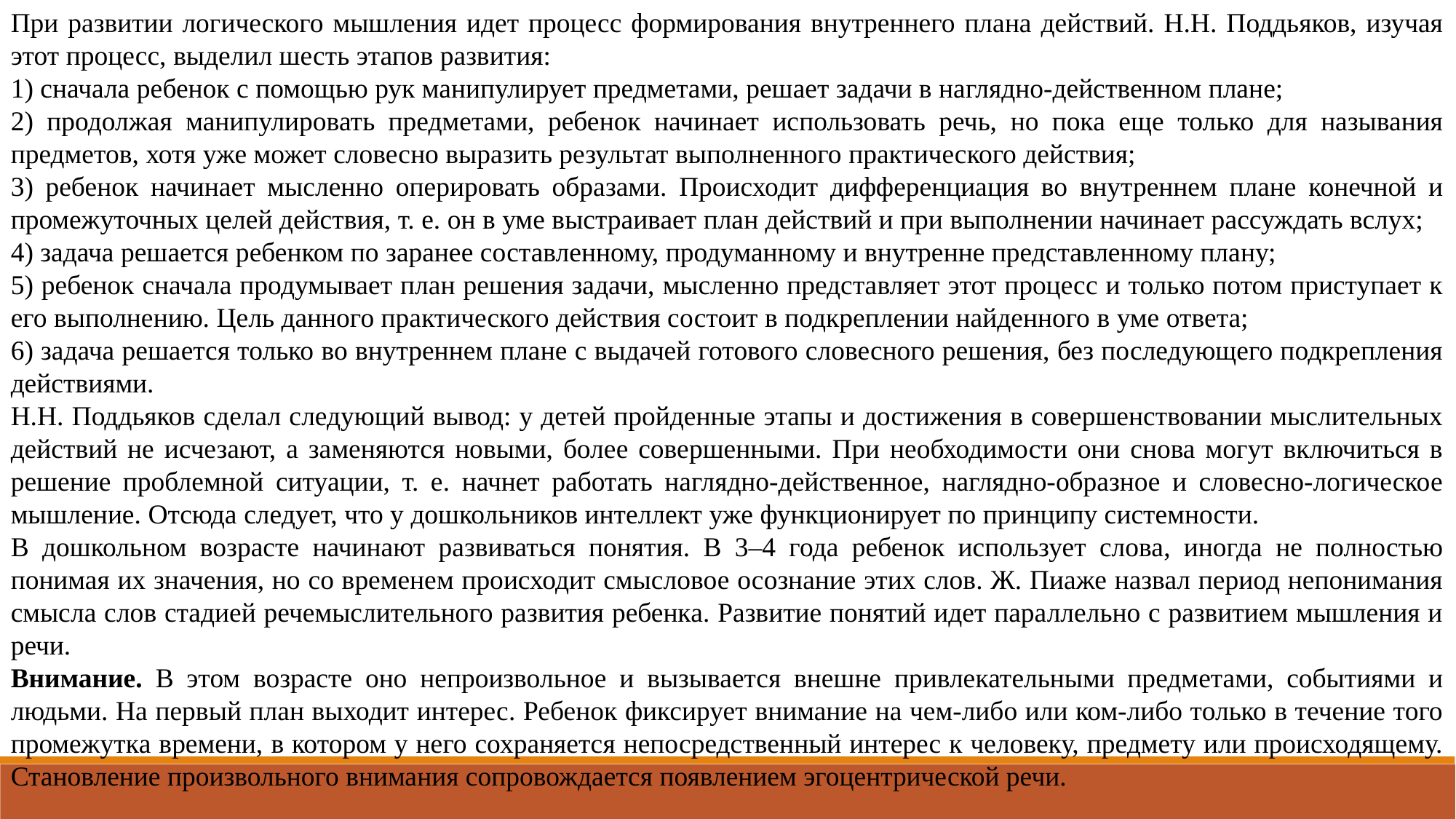

При развитии логического мышления идет процесс формирования внутреннего плана действий. Н.Н. Поддьяков, изучая этот процесс, выделил шесть этапов развития:
1) сначала ребенок с помощью рук манипулирует предметами, решает задачи в наглядно-действенном плане;
2) продолжая манипулировать предметами, ребенок начинает использовать речь, но пока еще только для называния предметов, хотя уже может словесно выразить результат выполненного практического действия;
3) ребенок начинает мысленно оперировать образами. Происходит дифференциация во внутреннем плане конечной и промежуточных целей действия, т. е. он в уме выстраивает план действий и при выполнении начинает рассуждать вслух;
4) задача решается ребенком по заранее составленному, продуманному и внутренне представленному плану;
5) ребенок сначала продумывает план решения задачи, мысленно представляет этот процесс и только потом приступает к его выполнению. Цель данного практического действия состоит в подкреплении найденного в уме ответа;
6) задача решается только во внутреннем плане с выдачей готового словесного решения, без последующего подкрепления действиями.
Н.Н. Поддьяков сделал следующий вывод: у детей пройденные этапы и достижения в совершенствовании мыслительных действий не исчезают, а заменяются новыми, более совершенными. При необходимости они снова могут включиться в решение проблемной ситуации, т. е. начнет работать наглядно-действенное, наглядно-образное и словесно-логическое мышление. Отсюда следует, что у дошкольников интеллект уже функционирует по принципу системности.
В дошкольном возрасте начинают развиваться понятия. В 3–4 года ребенок использует слова, иногда не полностью понимая их значения, но со временем происходит смысловое осознание этих слов. Ж. Пиаже назвал период непонимания смысла слов стадией речемыслительного развития ребенка. Развитие понятий идет параллельно с развитием мышления и речи.
Внимание. В этом возрасте оно непроизвольное и вызывается внешне привлекательными предметами, событиями и людьми. На первый план выходит интерес. Ребенок фиксирует внимание на чем-либо или ком-либо только в течение того промежутка времени, в котором у него сохраняется непосредственный интерес к человеку, предмету или происходящему. Становление произвольного внимания сопровождается появлением эгоцентрической речи.